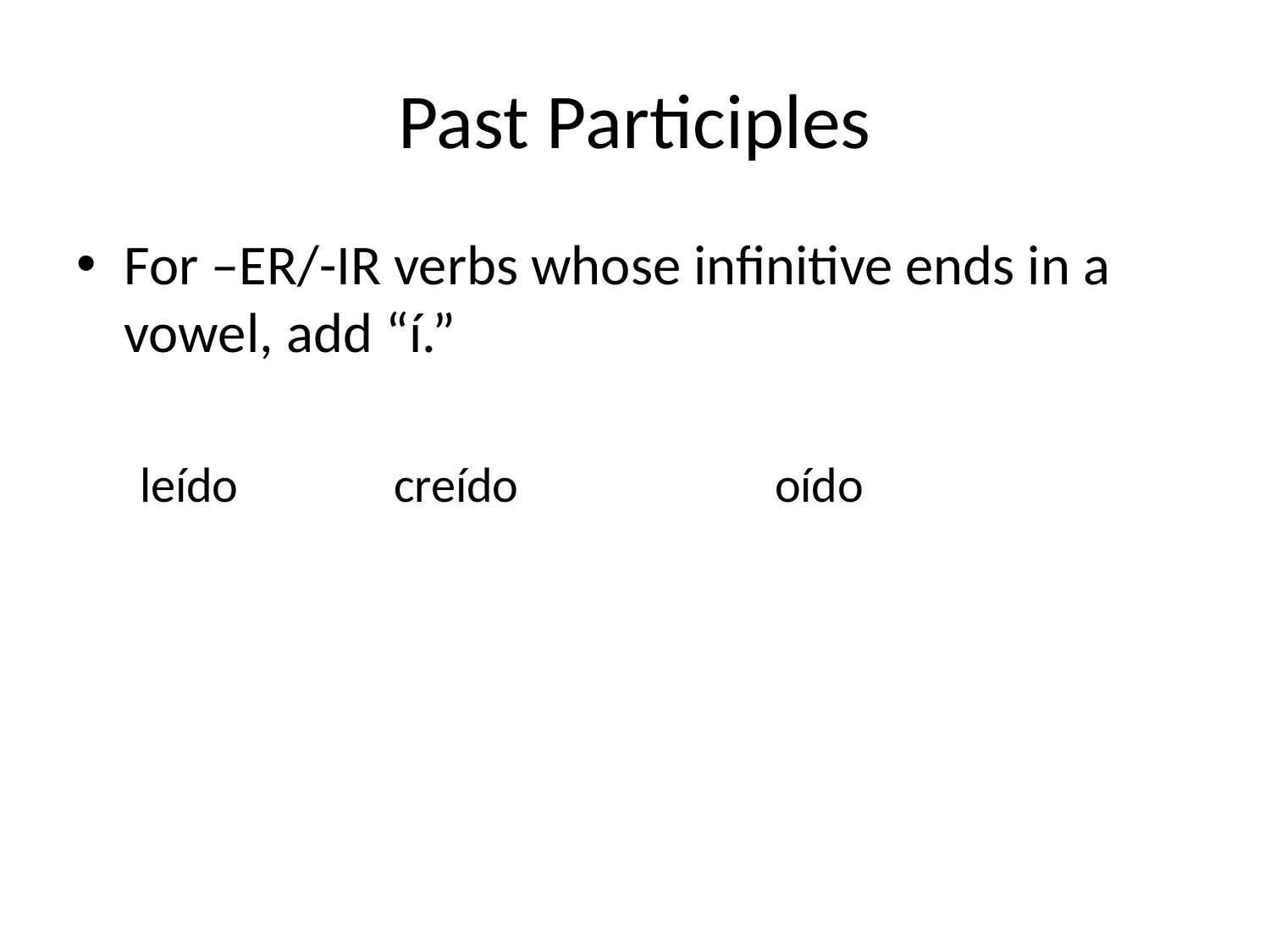

# Past Participles
For –ER/-IR verbs whose infinitive ends in a vowel, add “í.”

leído		creído			oído